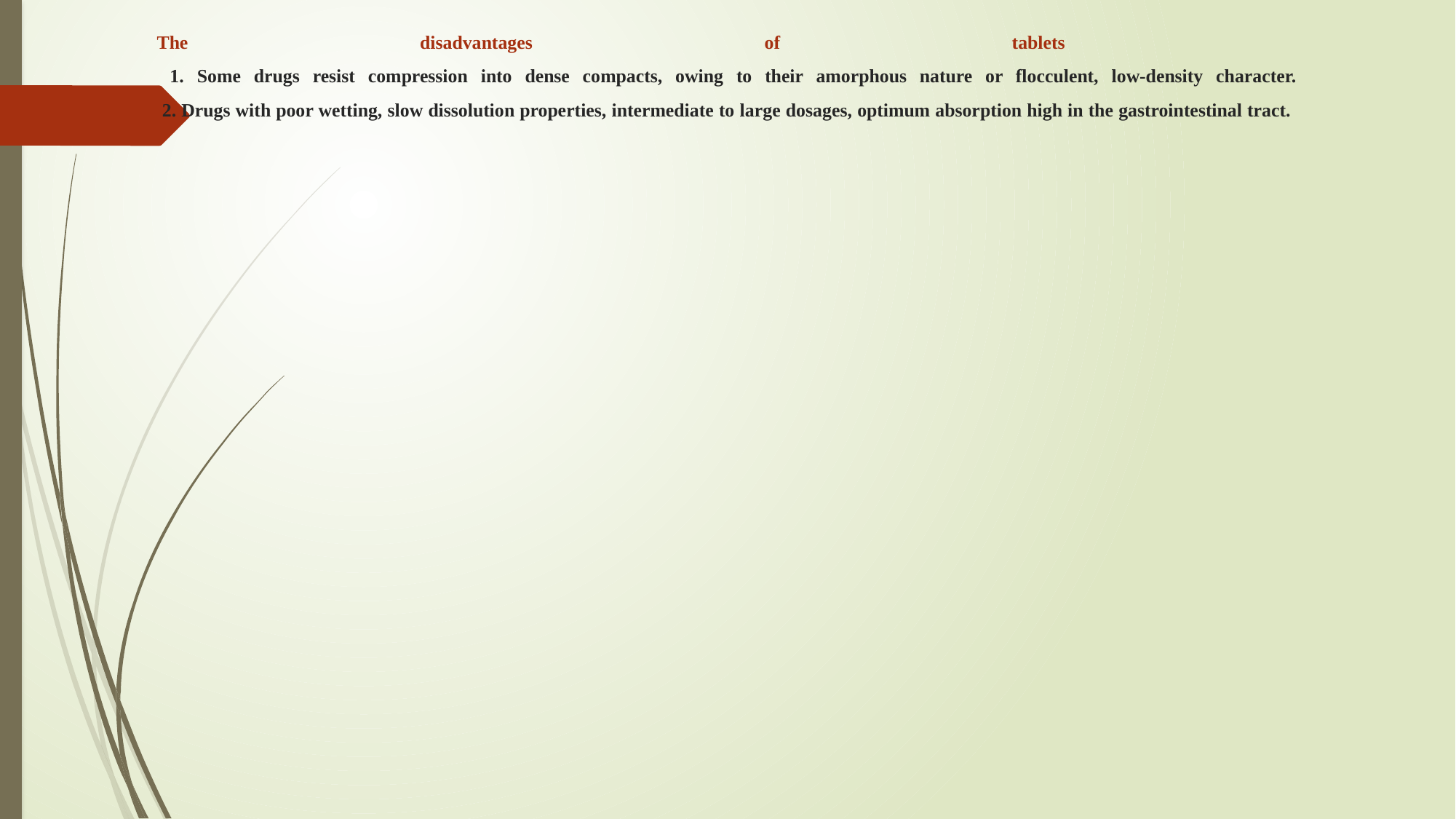

# The disadvantages of tablets 1. Some drugs resist compression into dense compacts, owing to their amorphous nature or flocculent, low-density character. 2. Drugs with poor wetting, slow dissolution properties, intermediate to large dosages, optimum absorption high in the gastrointestinal tract.